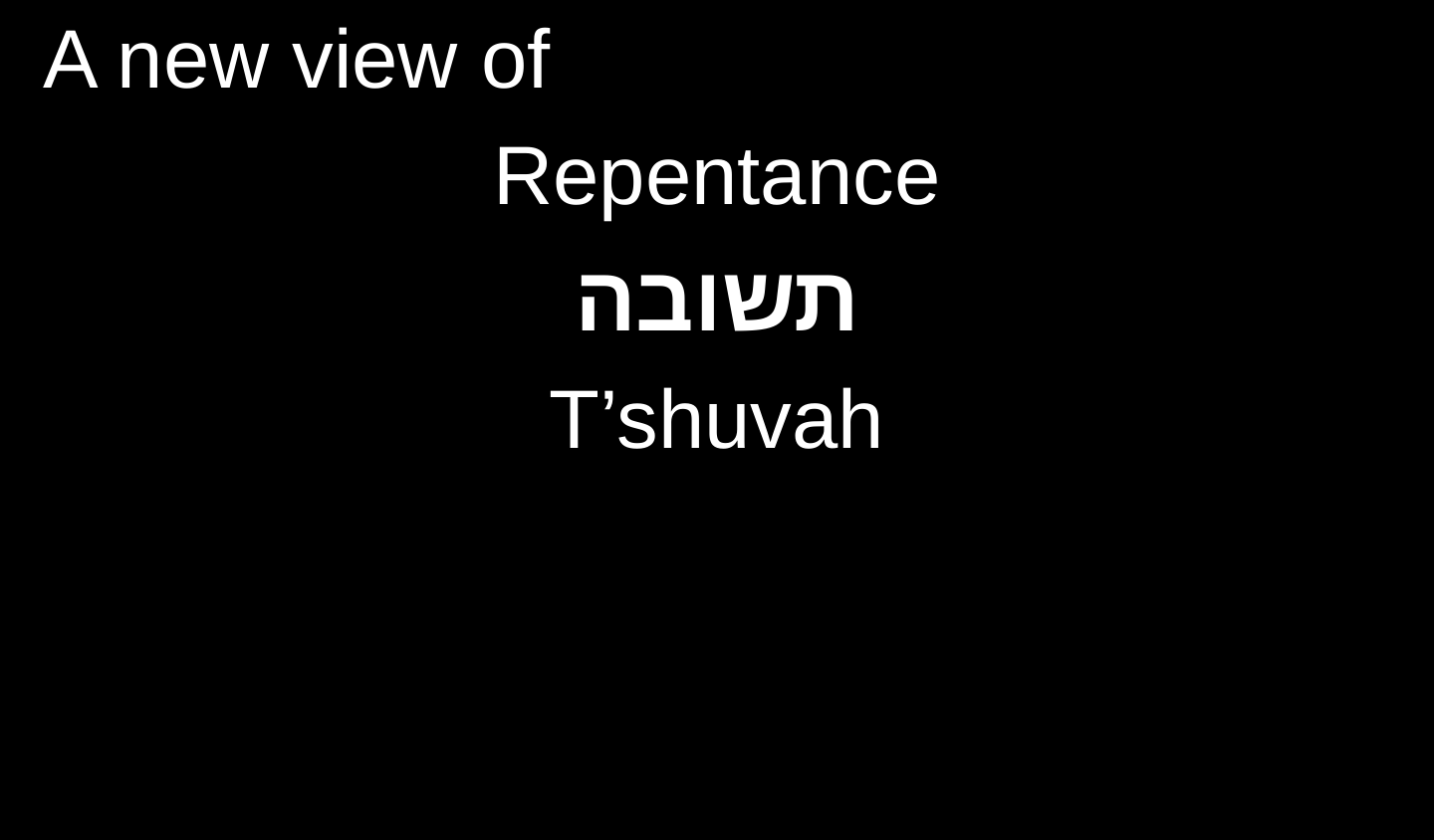

A new view of
Repentance
תשובה
T’shuvah